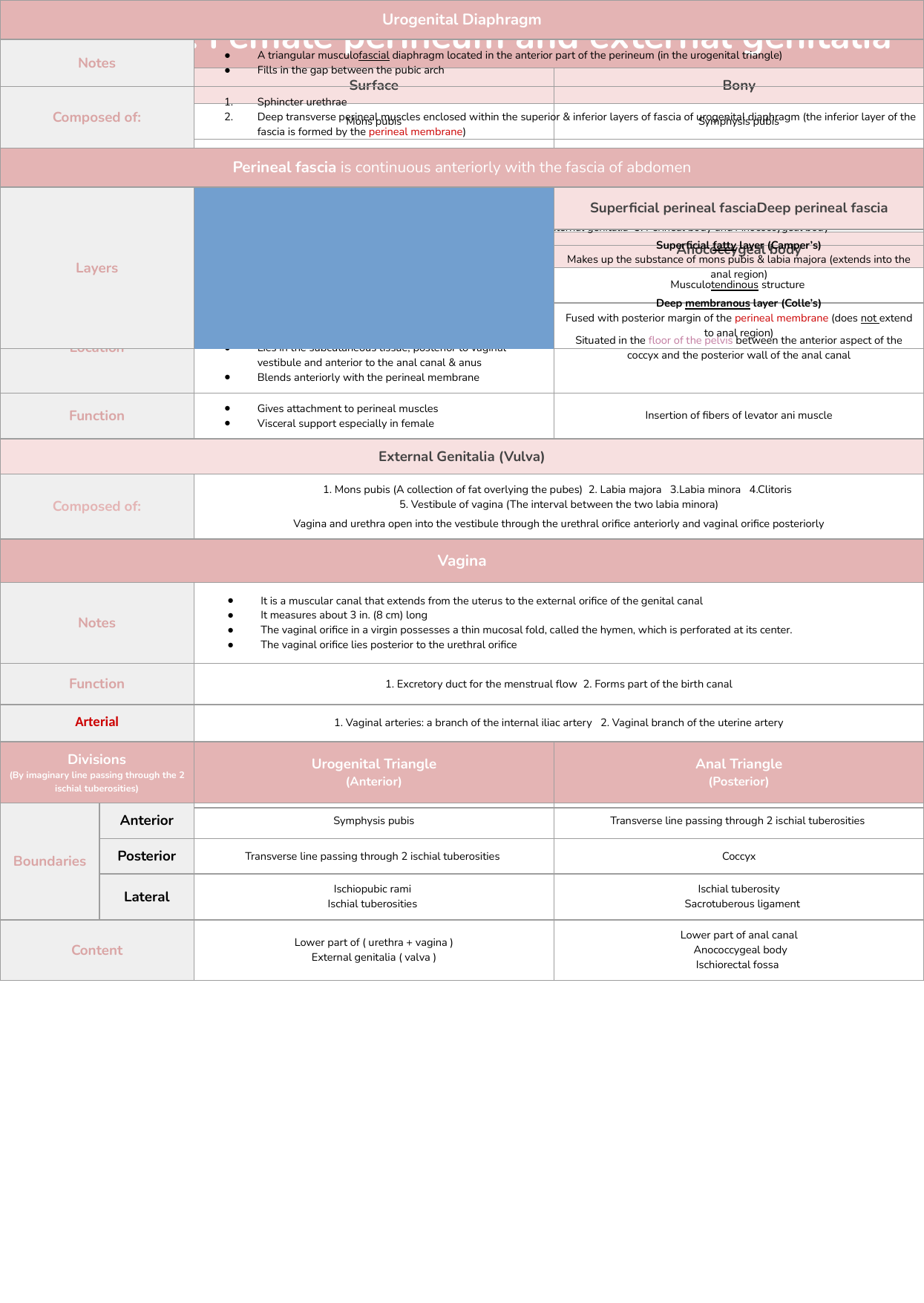

Anatomy: Female perineum and external genitalia
| Perineum Boundaries |  | Surface | Bony |
| --- | --- | --- | --- |
| Relations | Anterior | Mons pubis | Symphysis pubis |
|  | Posterior | Intergluteal folds | Coccyx |
|  | Lateral | Medial surface of the thighs | Ischiopubic rami , ischial tuberosities , sacrotuberous |
| Content |  | 1. Lower ends of urethra, vagina , and anal canal. 2. External genitalia 3. Perineal body and Anococcygeal body |  |
| Perineum Contents | Perineal body | Anococcygeal body |
| --- | --- | --- |
| Composed of | Fibromuscular mass | Musculotendinous structure |
| Location | Midpoint of the line between the ischial tuberosities (central point of perineum) Lies in the subcutaneous tissue, posterior to vaginal vestibule and anterior to the anal canal & anus Blends anteriorly with the perineal membrane | Situated in the floor of the pelvis between the anterior aspect of the coccyx and the posterior wall of the anal canal |
| Function | Gives attachment to perineal muscles Visceral support especially in female | Insertion of fibers of levator ani muscle |
| External Genitalia (Vulva) |  |  |
| Composed of: | 1. Mons pubis (A collection of fat overlying the pubes) 2. Labia majora 3.Labia minora 4.Clitoris 5. Vestibule of vagina (The interval between the two labia minora) Vagina and urethra open into the vestibule through the urethral orifice anteriorly and vaginal orifice posteriorly |  |
| Vagina |  |  |
| Notes | It is a muscular canal that extends from the uterus to the external orifice of the genital canal It measures about 3 in. (8 cm) long The vaginal orifice in a virgin possesses a thin mucosal fold, called the hymen, which is perforated at its center. The vaginal orifice lies posterior to the urethral orifice |  |
| Function | 1. Excretory duct for the menstrual flow 2. Forms part of the birth canal |  |
| Arterial | 1. Vaginal arteries: a branch of the internal iliac artery 2. Vaginal branch of the uterine artery |  |
| Venous | Drain into the internal iliac veins. |  |
| Divisions (By imaginary line passing through the 2 ischial tuberosities) |  | Urogenital Triangle (Anterior) | Anal Triangle (Posterior) |
| --- | --- | --- | --- |
| Boundaries | Anterior | Symphysis pubis | Transverse line passing through 2 ischial tuberosities |
|  | Posterior | Transverse line passing through 2 ischial tuberosities | Coccyx |
|  | Lateral | Ischiopubic rami Ischial tuberosities | Ischial tuberosity Sacrotuberous ligament |
| Content |  | Lower part of ( urethra + vagina ) External genitalia ( valva ) | Lower part of anal canal Anococcygeal body Ischiorectal fossa |
| Urogenital Diaphragm |  |  |  |
| --- | --- | --- | --- |
| Notes |  | A triangular musculofascial diaphragm located in the anterior part of the perineum (in the urogenital triangle) Fills in the gap between the pubic arch |  |
| Composed of: |  | Sphincter urethrae Deep transverse perineal muscles enclosed within the superior & inferior layers of fascia of urogenital diaphragm (the inferior layer of the fascia is formed by the perineal membrane) |  |
| Perineal fascia is continuous anteriorly with the fascia of abdomen |  |  |  |
| Layers |  | Superficial perineal fascia | Deep perineal fascia |
|  |  | Superficial fatty layer (Camper’s) Makes up the substance of mons pubis & labia majora (extends into the anal region) Deep membranous layer (Colle’s) Fused with posterior margin of the perineal membrane (does not extend to anal region) | Invests the muscles in the superficial perineal pouch. |